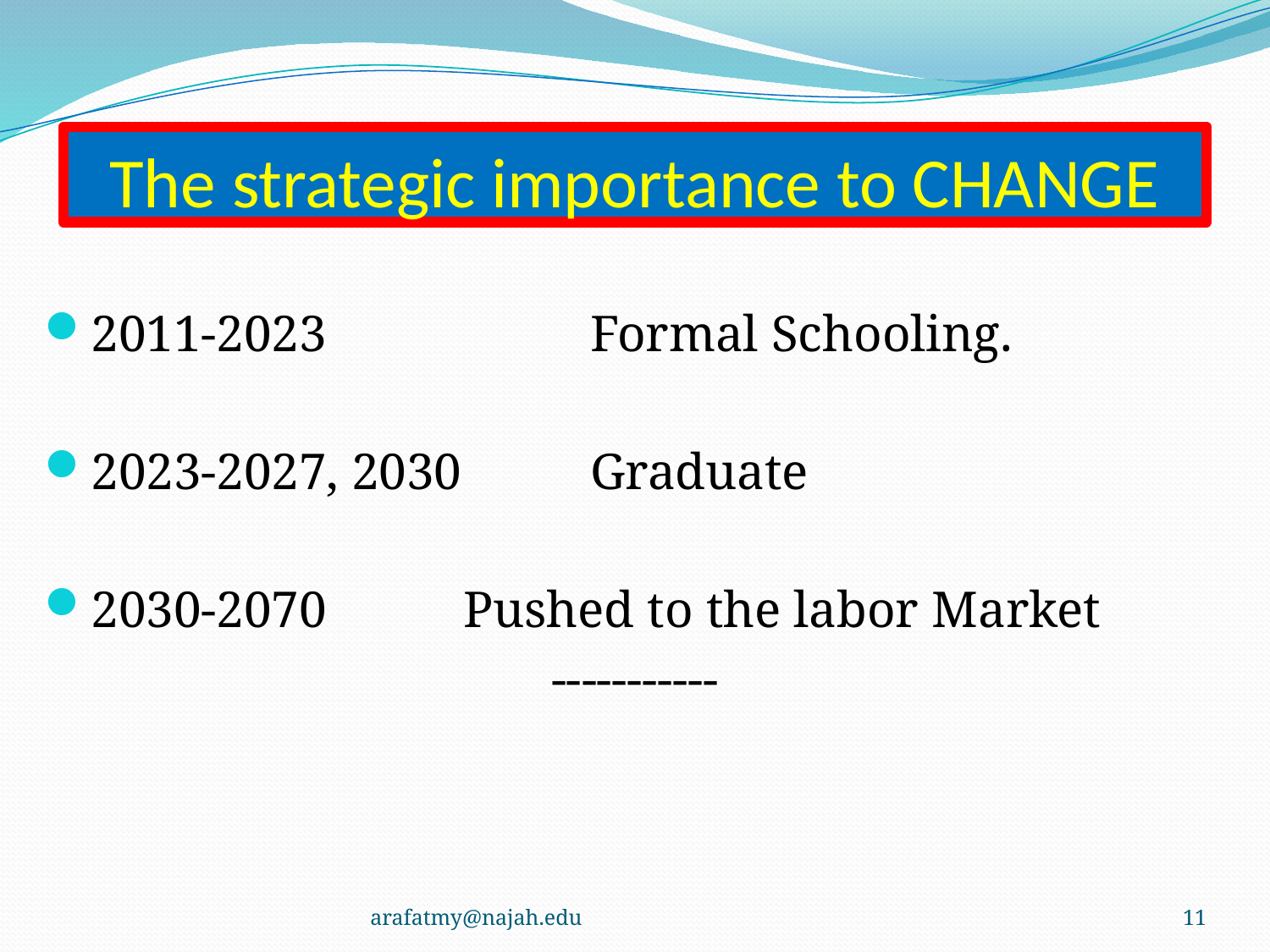

# The strategic importance to CHANGE
2011-2023			Formal Schooling.

2023-2027, 2030		Graduate

2030-2070		Pushed to the labor Market
-----------

arafatmy@najah.edu
11